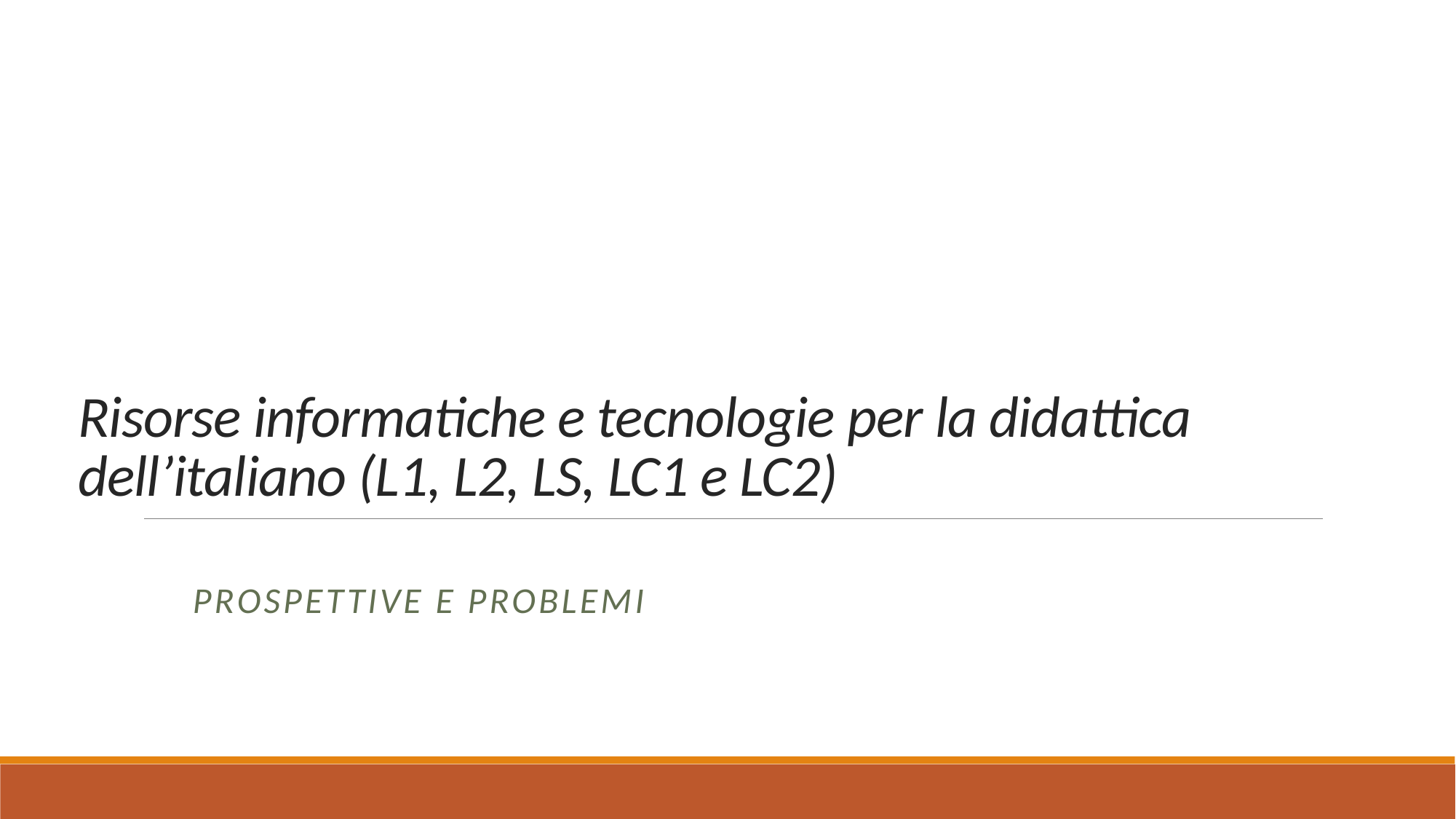

# Risorse informatiche e tecnologie per la didattica dell’italiano (L1, L2, LS, LC1 e LC2)

prospettive e problemi